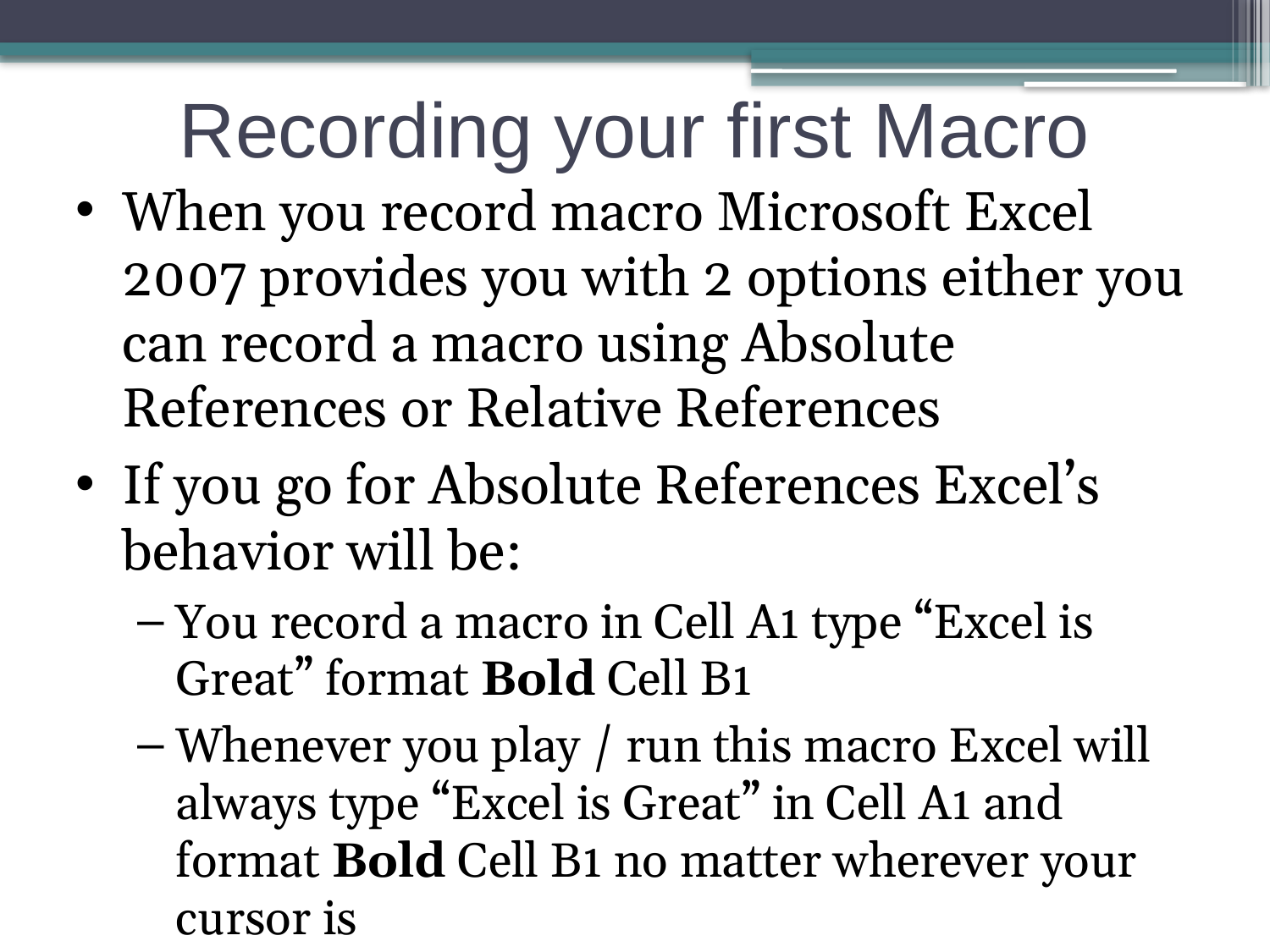

Recording your first Macro
When you record macro Microsoft Excel 2007 provides you with 2 options either you can record a macro using Absolute References or Relative References
If you go for Absolute References Excel’s behavior will be:
You record a macro in Cell A1 type “Excel is Great” format Bold Cell B1
Whenever you play / run this macro Excel will always type “Excel is Great” in Cell A1 and format Bold Cell B1 no matter wherever your cursor is